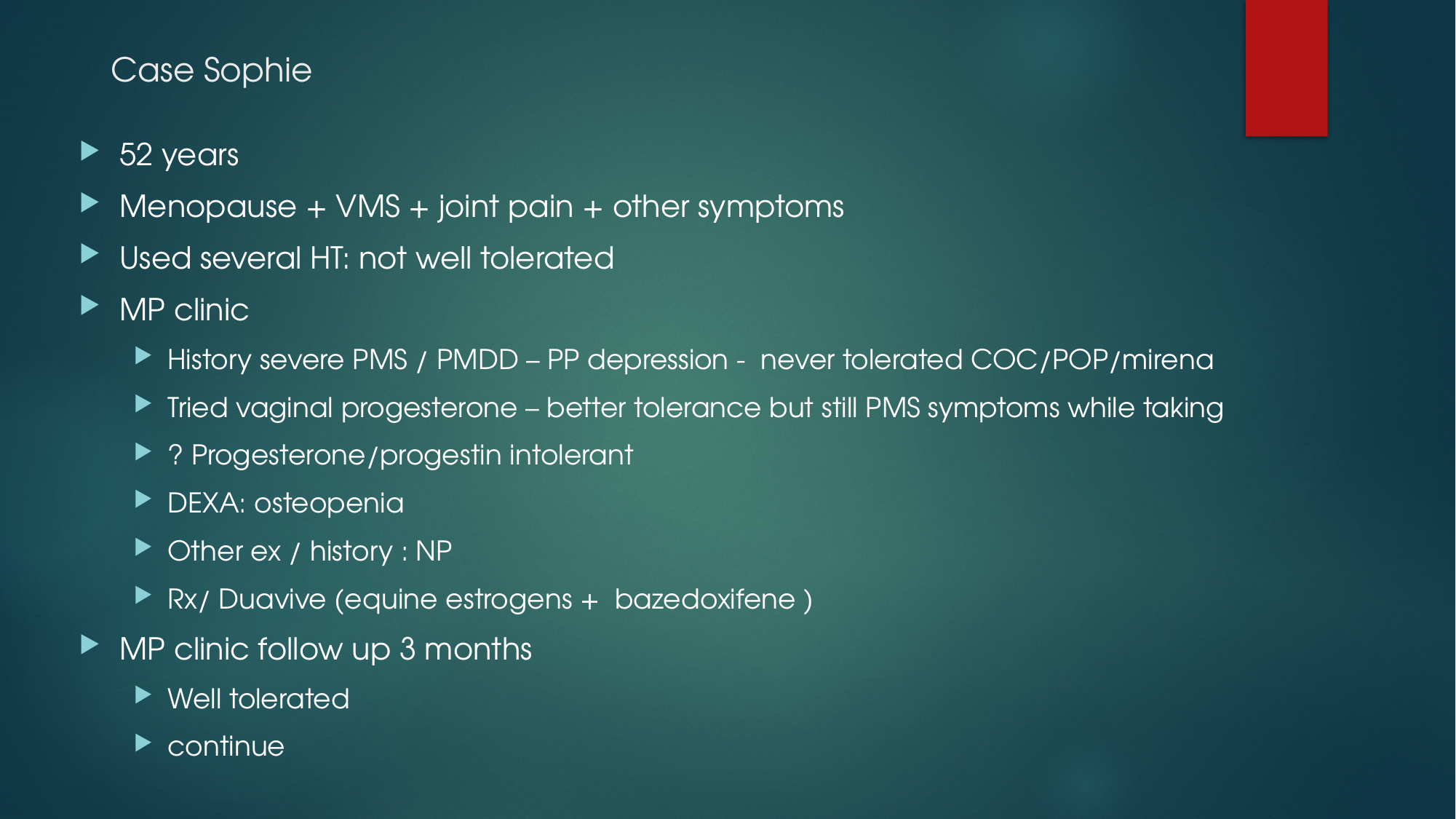

# Case Sophie
52 years
Menopause + VMS + joint pain + other symptoms
Used several HT: not well tolerated
MP clinic
History severe PMS / PMDD – PP depression -  never tolerated COC/POP/mirena
Tried vaginal progesterone – better tolerance but still PMS symptoms while taking
? Progesterone/progestin intolerant
DEXA: osteopenia
Other ex / history : NP
Rx/ Duavive (equine estrogens +  bazedoxifene )
MP clinic follow up 3 months
Well tolerated
continue